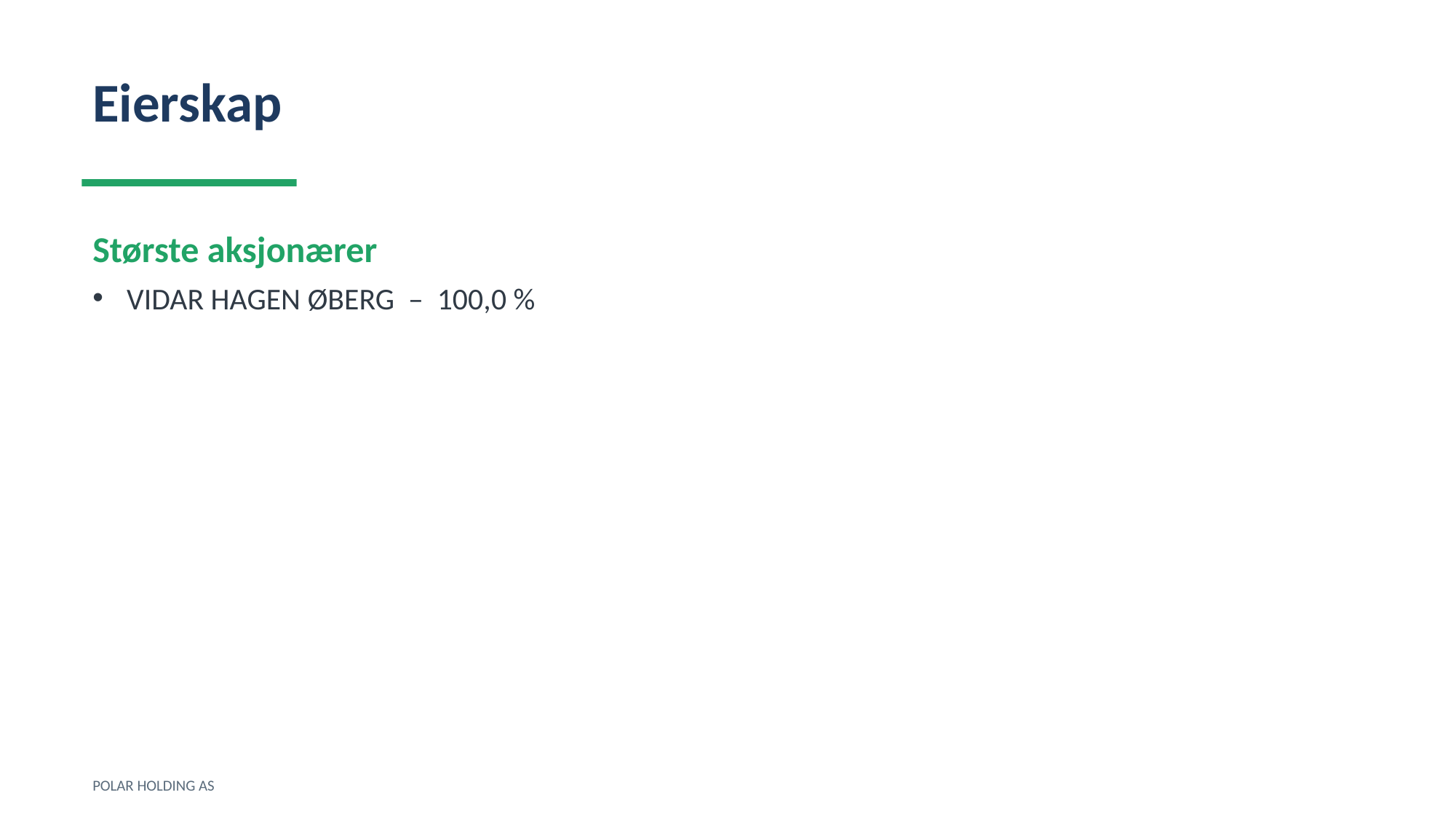

Eierskap

Største aksjonærer
VIDAR HAGEN ØBERG  –  100,0 %
POLAR HOLDING AS